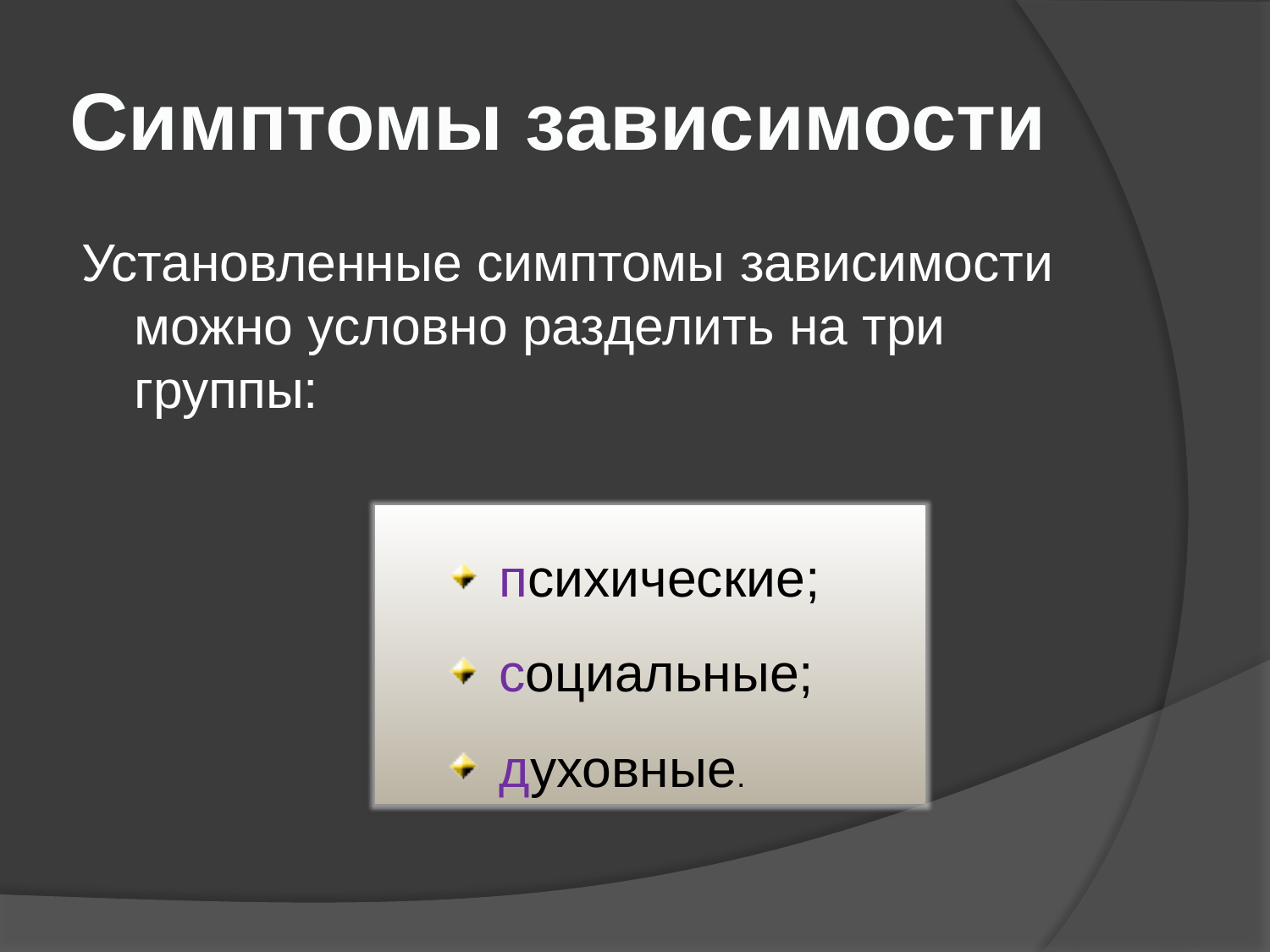

# Симптомы зависимости
Установленные симптомы зависимости можно условно разделить на три группы:
психические;
социальные;
духовные.